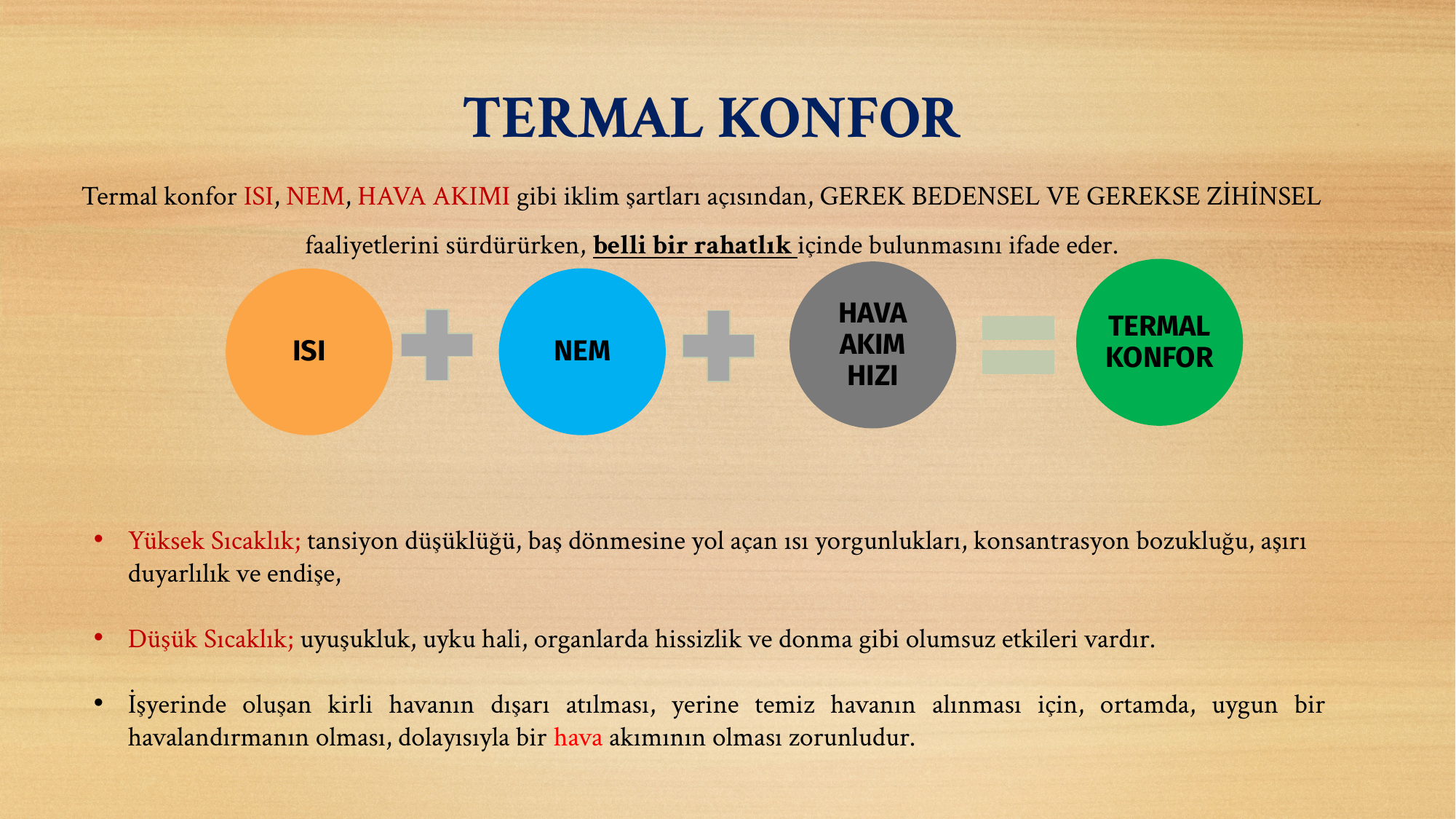

TERMAL KONFOR
Termal konfor ISI, NEM, HAVA AKIMI gibi iklim şartları açısından, GEREK BEDENSEL VE GEREKSE ZİHİNSEL faaliyetlerini sürdürürken, belli bir rahatlık içinde bulunmasını ifade eder.

ISI

NEM

HAVA AKIM HIZI

TERMAL KONFOR
Yüksek Sıcaklık; tansiyon düşüklüğü, baş dönmesine yol açan ısı yorgunlukları, konsantrasyon bozukluğu, aşırı duyarlılık ve endişe,
Düşük Sıcaklık; uyuşukluk, uyku hali, organlarda hissizlik ve donma gibi olumsuz etkileri vardır.
İşyerinde oluşan kirli havanın dışarı atılması, yerine temiz havanın alınması için, ortamda, uygun bir havalandırmanın olması, dolayısıyla bir hava akımının olması zorunludur.
50